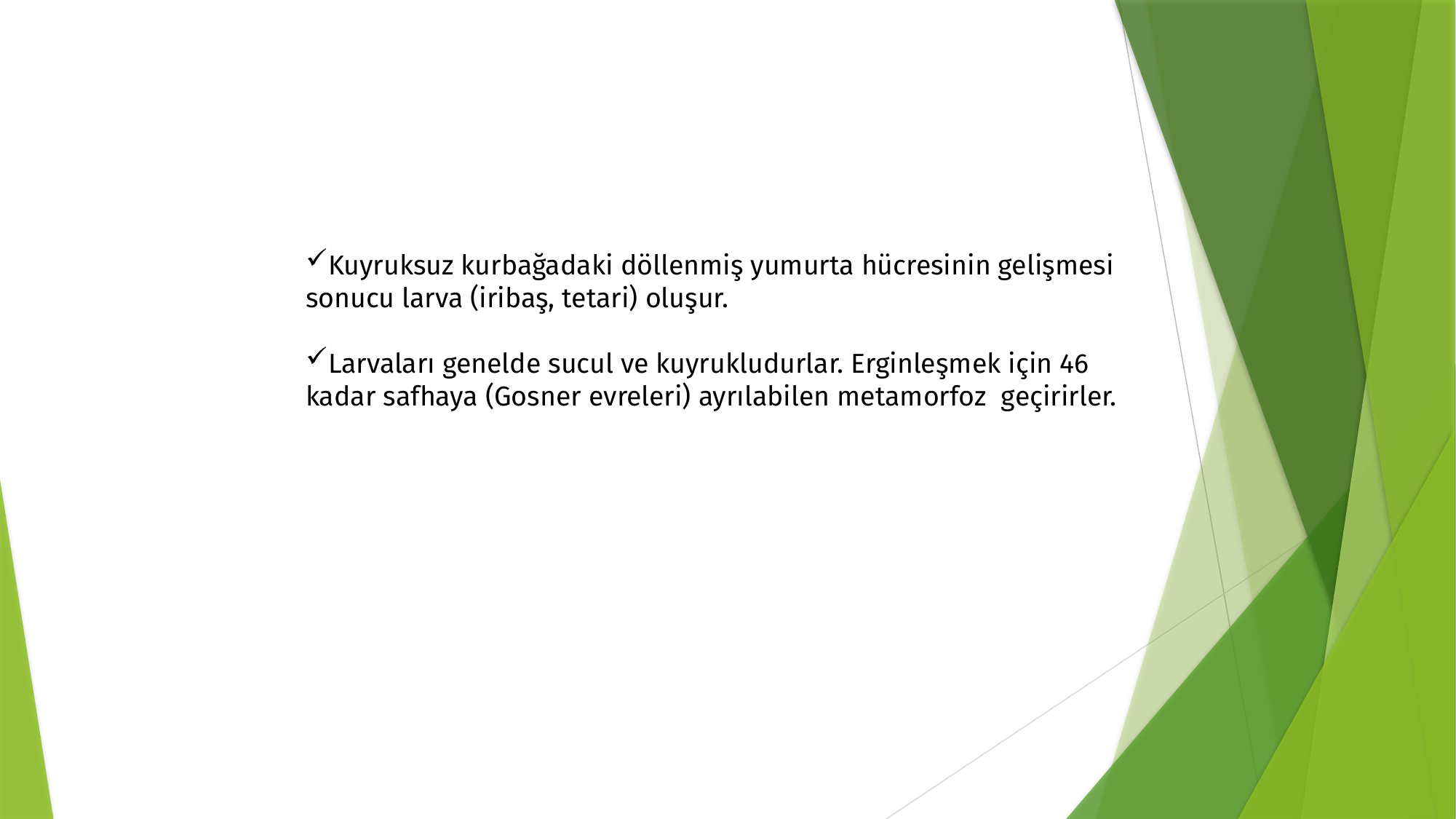

Kuyruksuz kurbağadaki döllenmiş yumurta hücresinin gelişmesi sonucu larva (iribaş, tetari) oluşur.

Larvaları genelde sucul ve kuyrukludurlar. Erginleşmek için 46 kadar safhaya (Gosner evreleri) ayrılabilen metamorfoz  geçirirler.